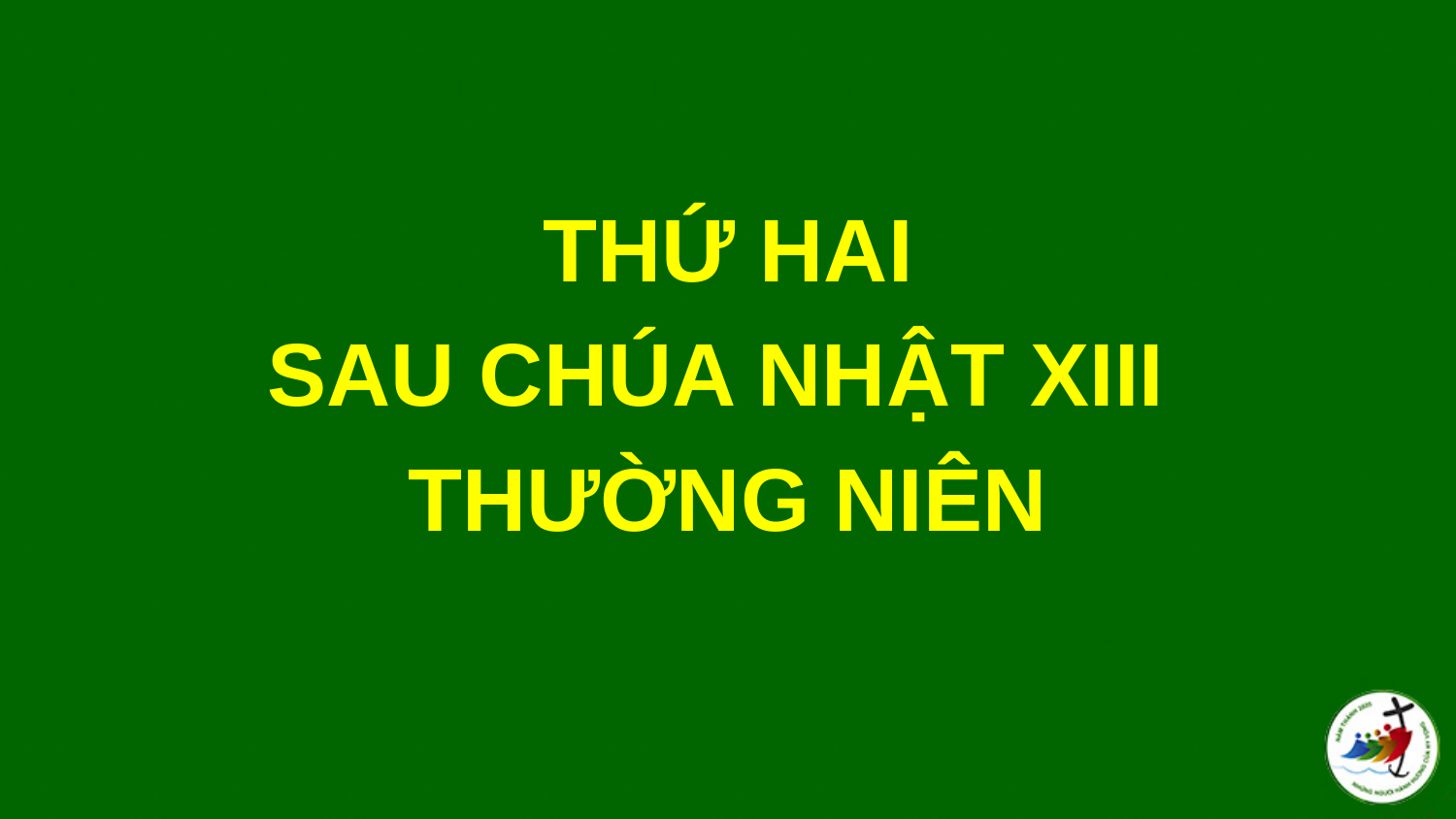

THỨ HAI
SAU CHÚA NHẬT XIII
THƯỜNG NIÊN